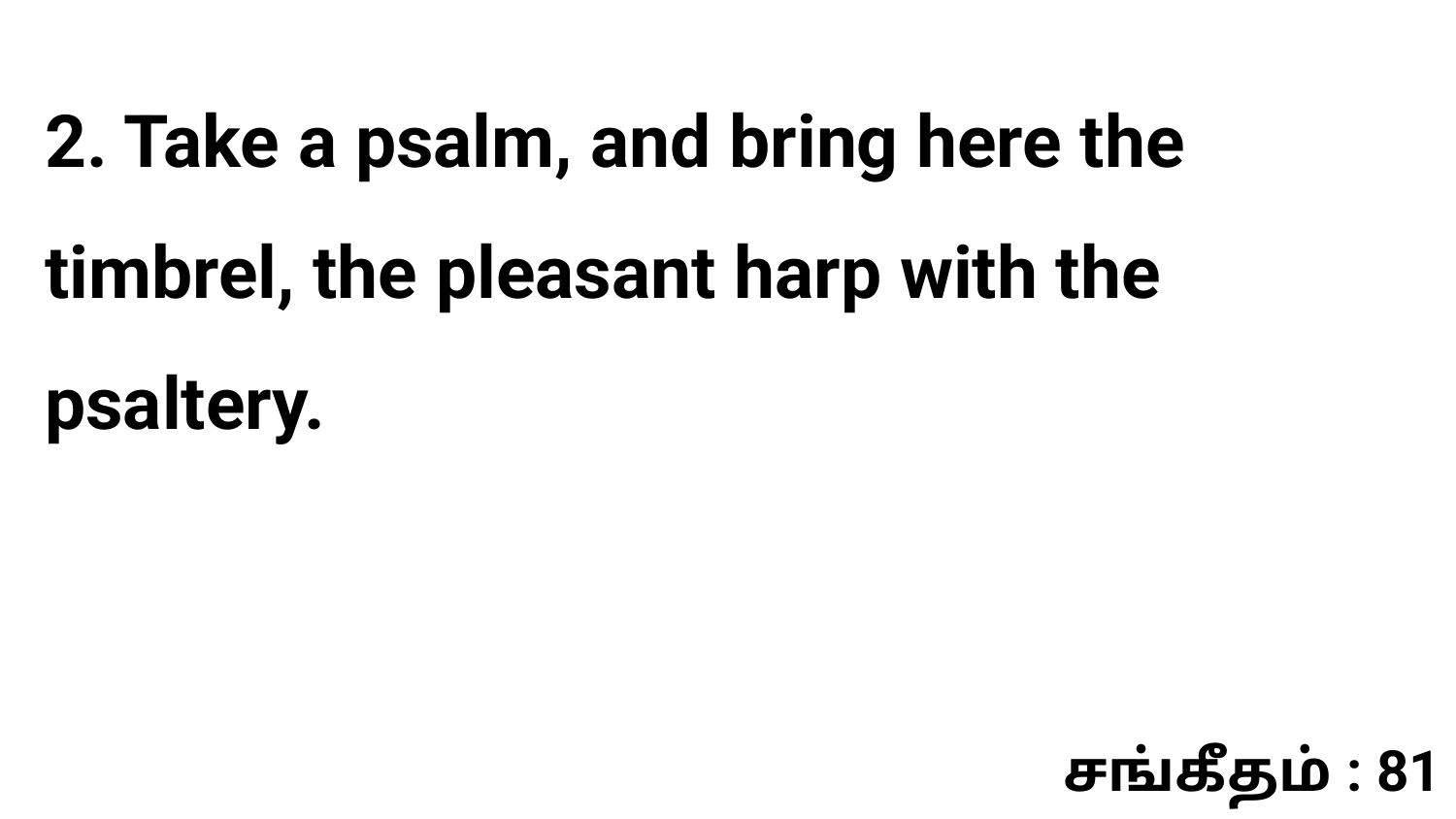

2. Take a psalm, and bring here the timbrel, the pleasant harp with the psaltery.
சங்கீதம் : 81